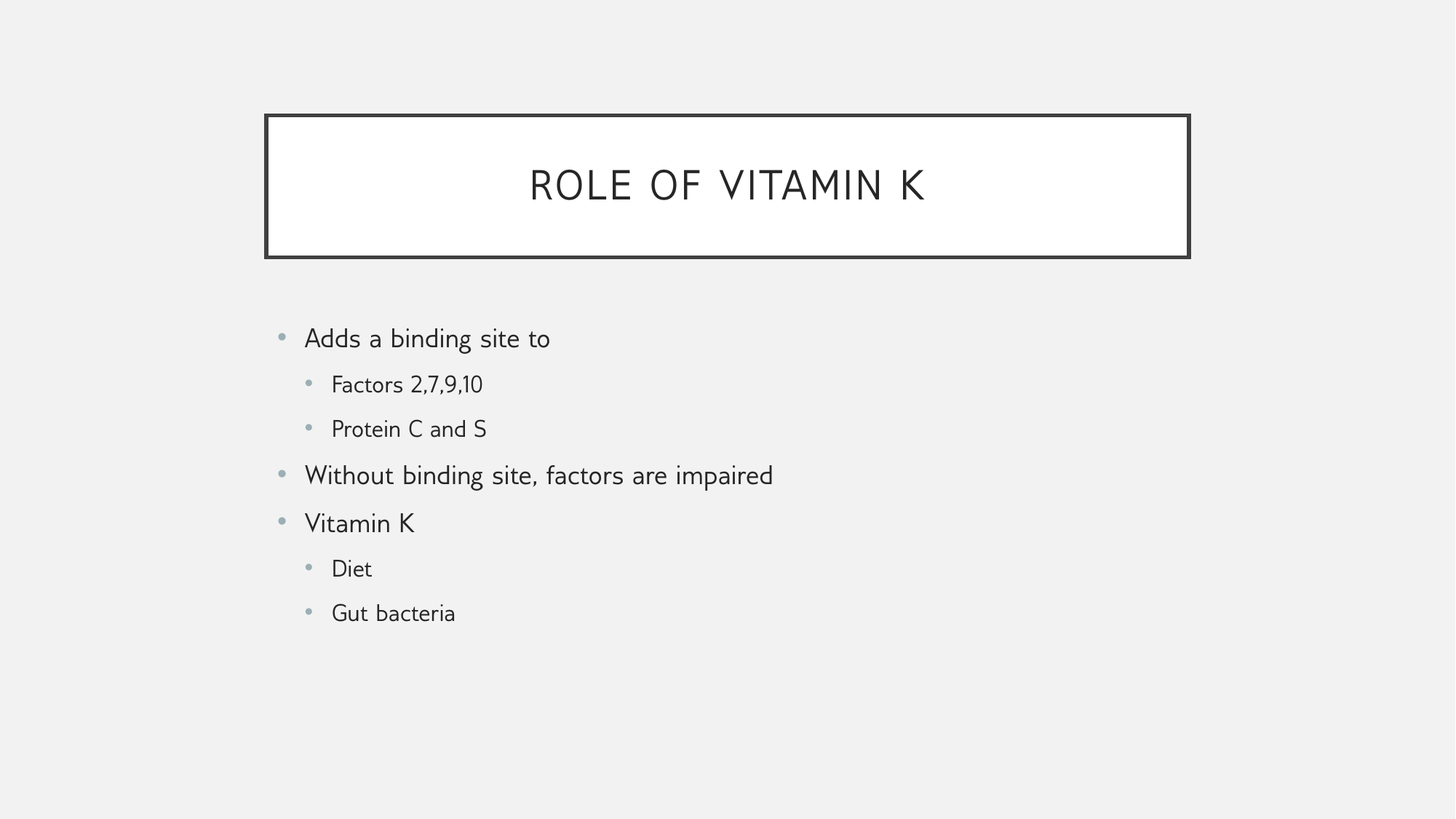

# Role of Vitamin k
Adds a binding site to
Factors 2,7,9,10
Protein C and S
Without binding site, factors are impaired
Vitamin K
Diet
Gut bacteria